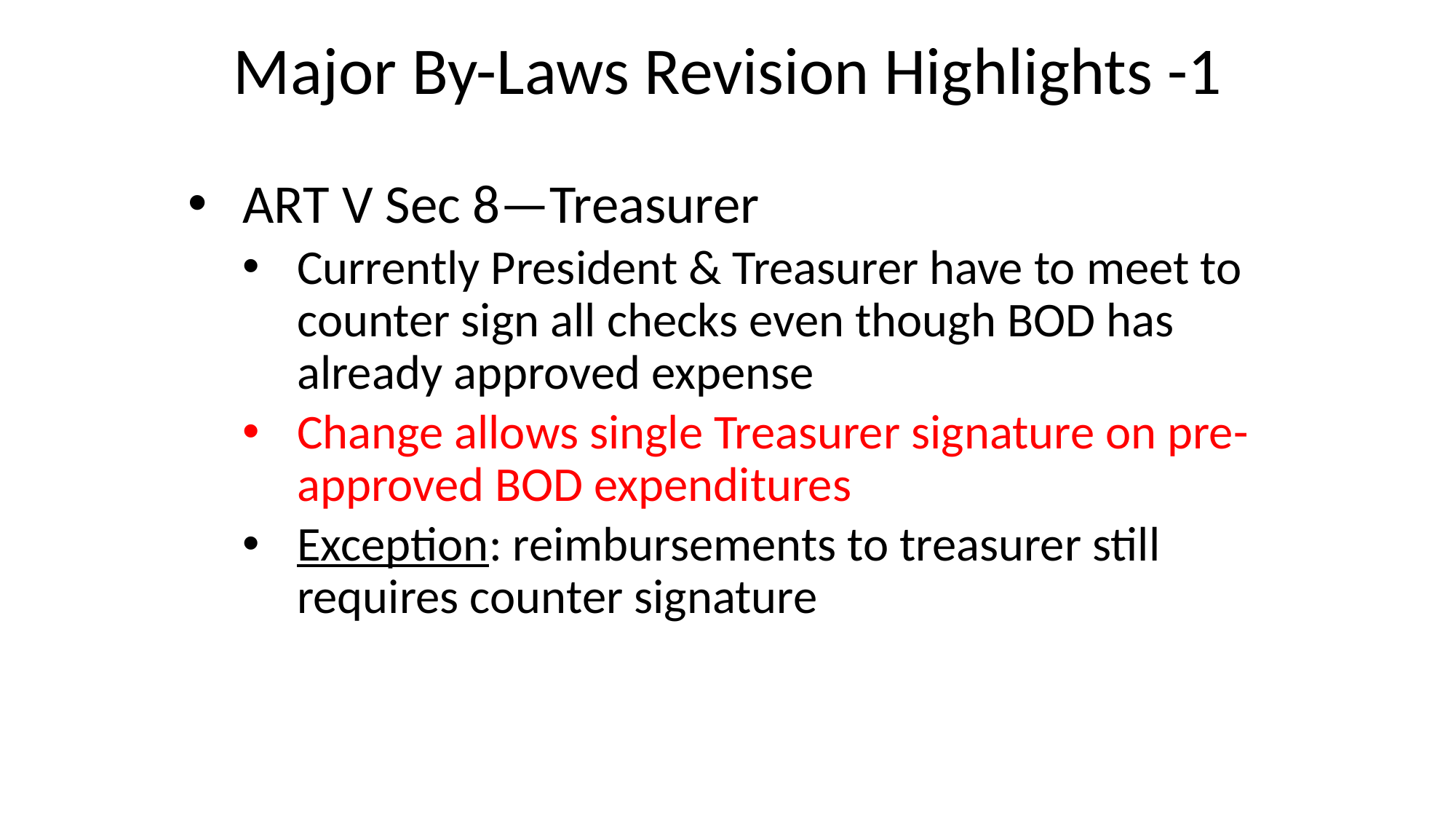

# Major By-Laws Revision Highlights -1
ART V Sec 8—Treasurer
Currently President & Treasurer have to meet to counter sign all checks even though BOD has already approved expense
Change allows single Treasurer signature on pre-approved BOD expenditures
Exception: reimbursements to treasurer still requires counter signature